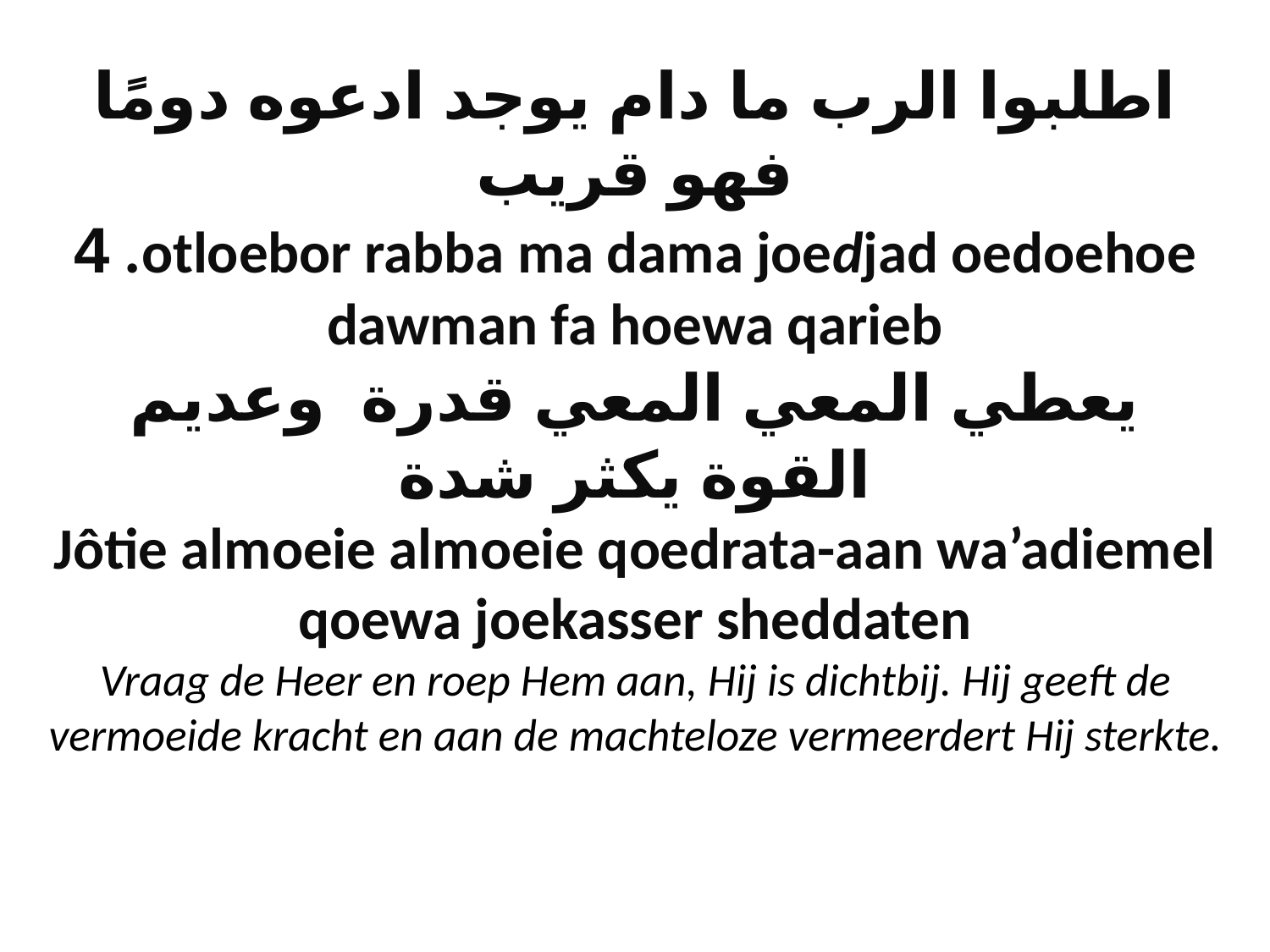

# اطلبوا الرب ما دام يوجد ادعوه دومًا فهو قريب 4 .otloebor rabba ma dama joedjad oedoehoe dawman fa hoewa qarieb يعطي المعي المعي قدرة  وعديم القوة يكثر شدة Jôtie almoeie almoeie qoedrata-aan wa’adiemel qoewa joekasser sheddaten Vraag de Heer en roep Hem aan, Hij is dichtbij. Hij geeft de vermoeide kracht en aan de machteloze vermeerdert Hij sterkte.